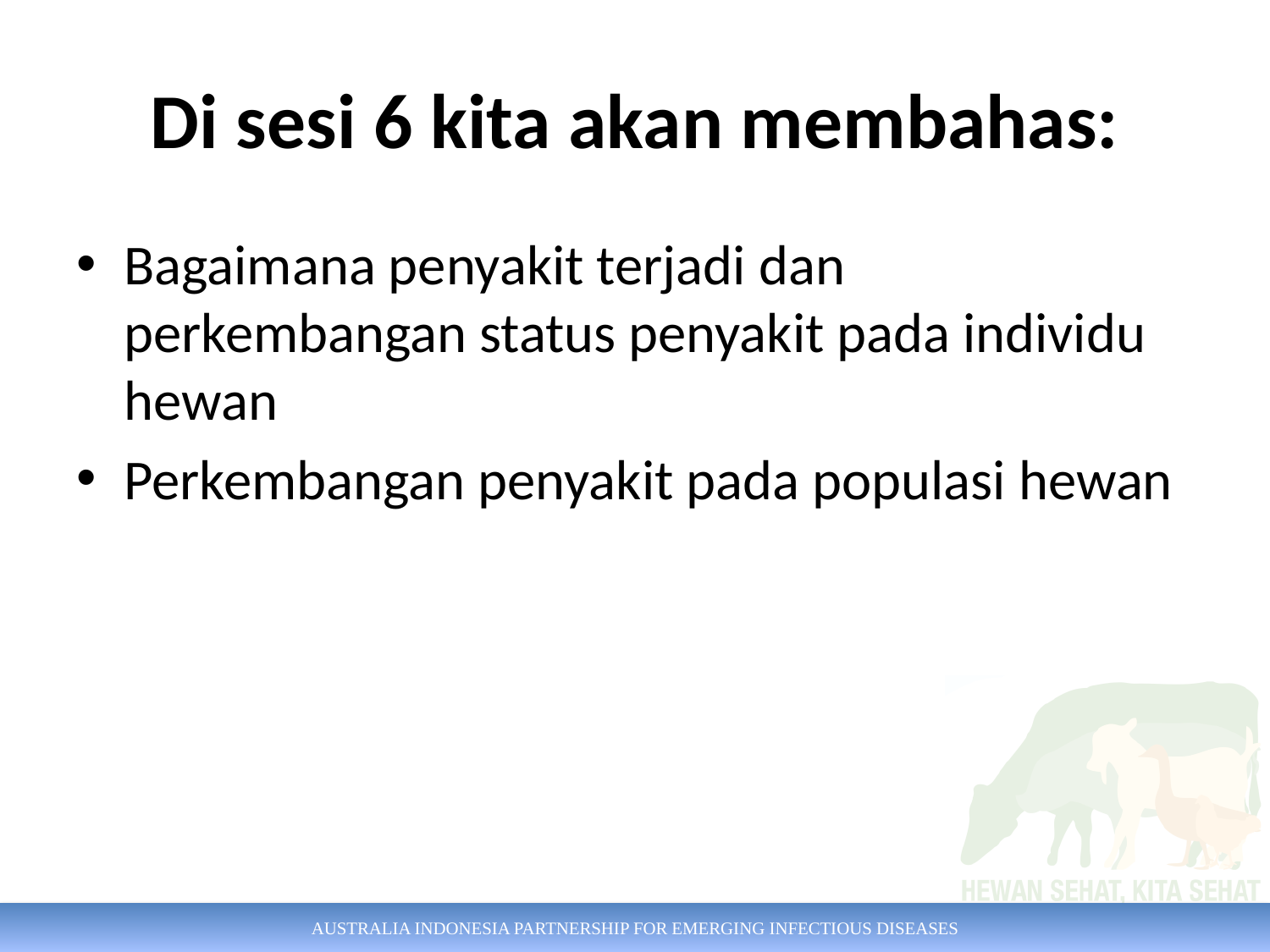

# Di sesi 6 kita akan membahas:
Bagaimana penyakit terjadi dan perkembangan status penyakit pada individu hewan
Perkembangan penyakit pada populasi hewan